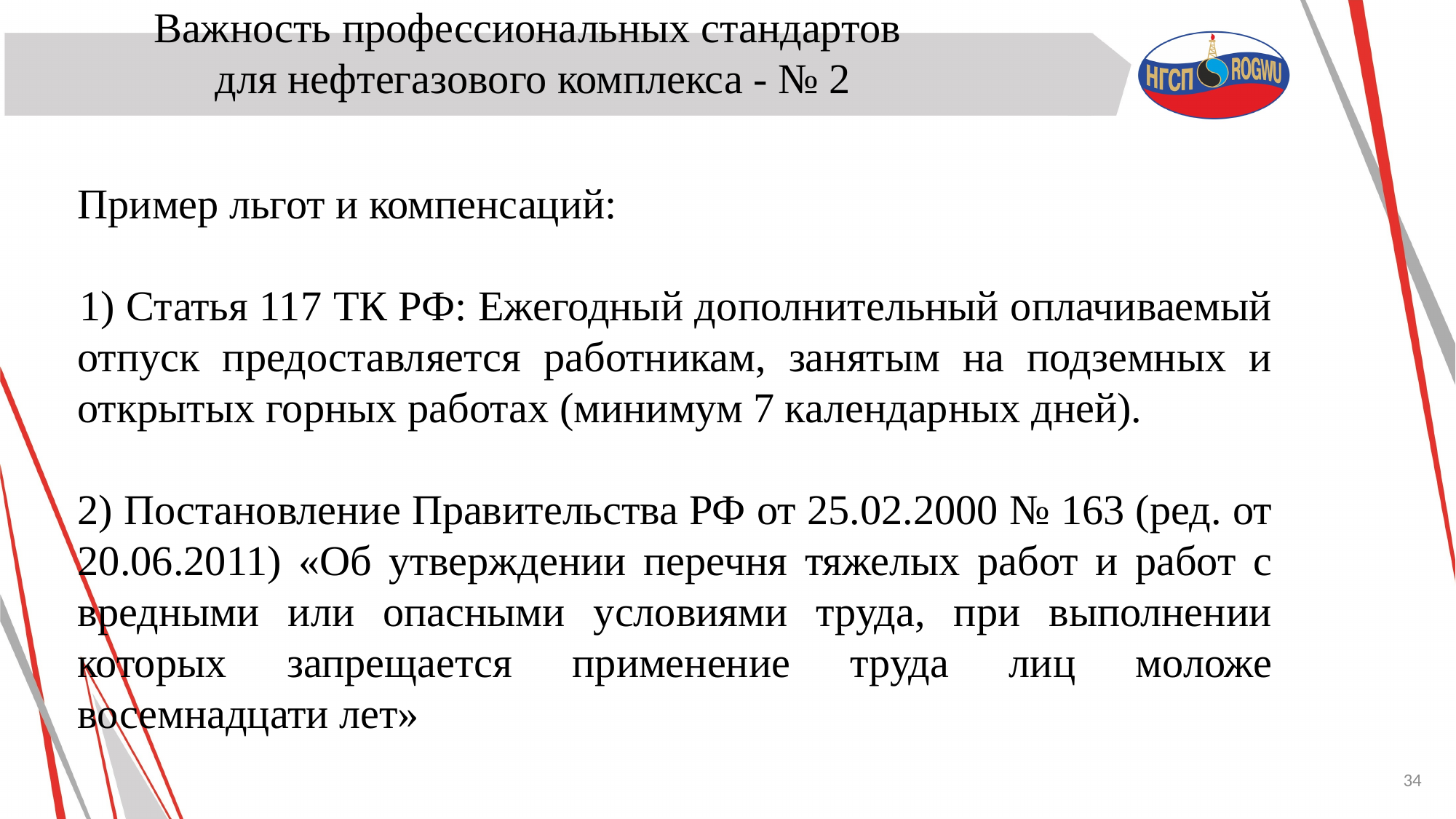

Важность профессиональных стандартов
для нефтегазового комплекса - № 2
Пример льгот и компенсаций:

 Статья 117 ТК РФ: Ежегодный дополнительный оплачиваемый отпуск предоставляется работникам, занятым на подземных и открытых горных работах (минимум 7 календарных дней).

2) Постановление Правительства РФ от 25.02.2000 № 163 (ред. от 20.06.2011) «Об утверждении перечня тяжелых работ и работ с вредными или опасными условиями труда, при выполнении которых запрещается применение труда лиц моложе восемнадцати лет»

34